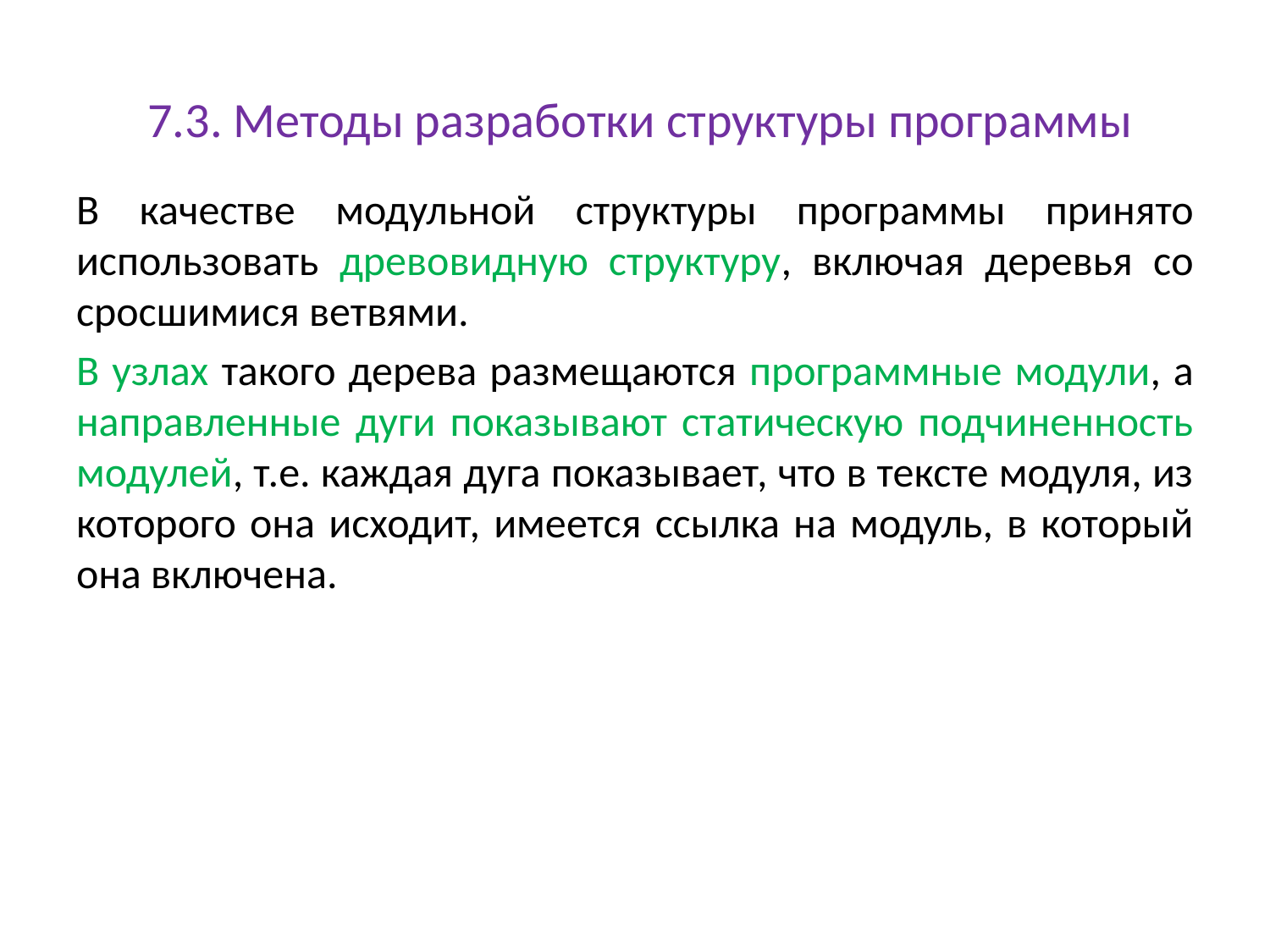

# 7.3. Методы разработки структуры программы
В качестве модульной структуры программы принято использовать древовидную структуру, включая деревья со сросшимися ветвями.
В узлах такого дерева размещаются программные модули, а направленные дуги показывают статическую подчиненность модулей, т.е. каждая дуга показывает, что в тексте модуля, из которого она исходит, имеется ссылка на модуль, в который она включена.